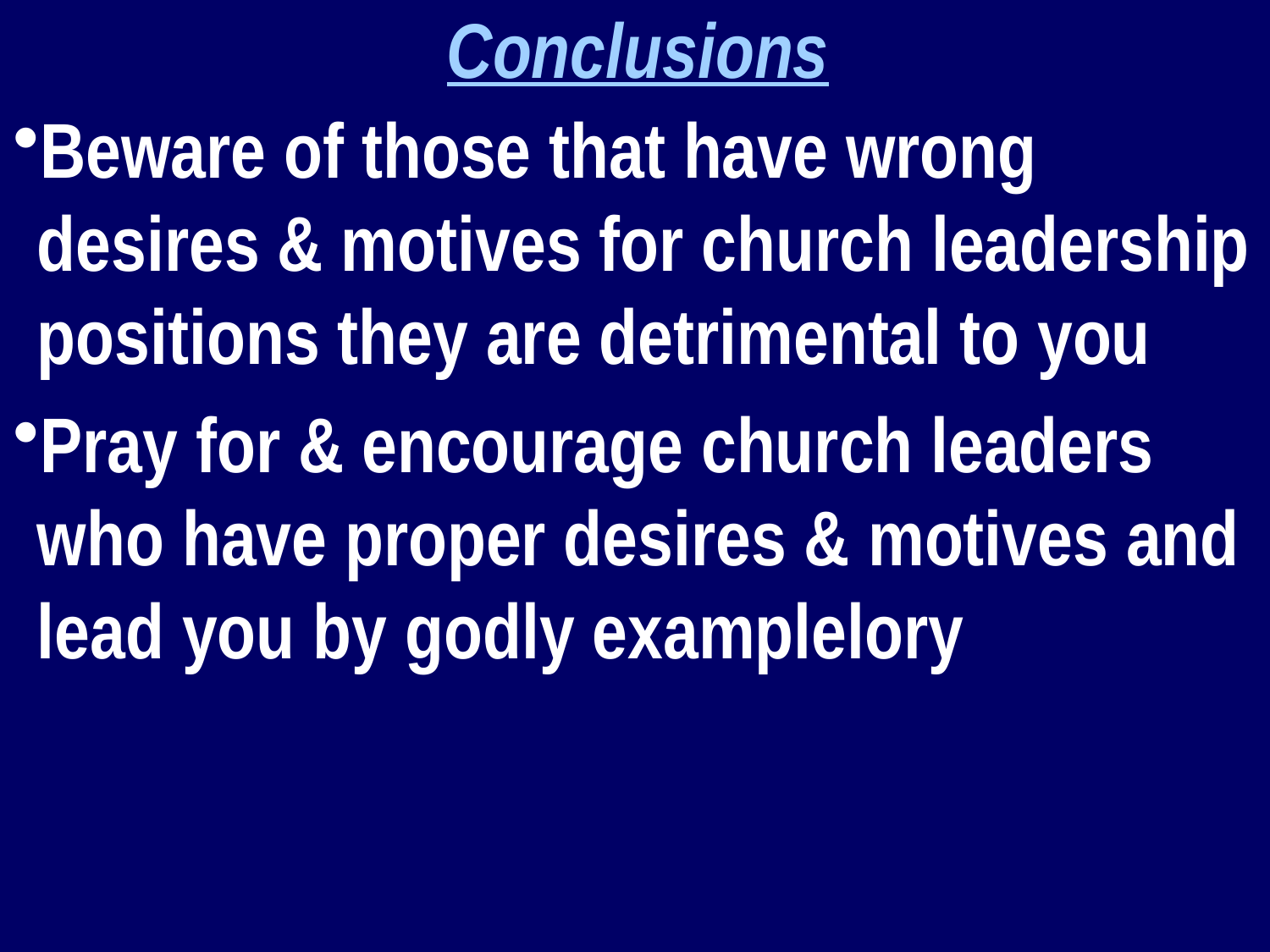

Conclusions
Beware of those that have wrong desires & motives for church leadership positions they are detrimental to you
Pray for & encourage church leaders who have proper desires & motives and lead you by godly examplelory